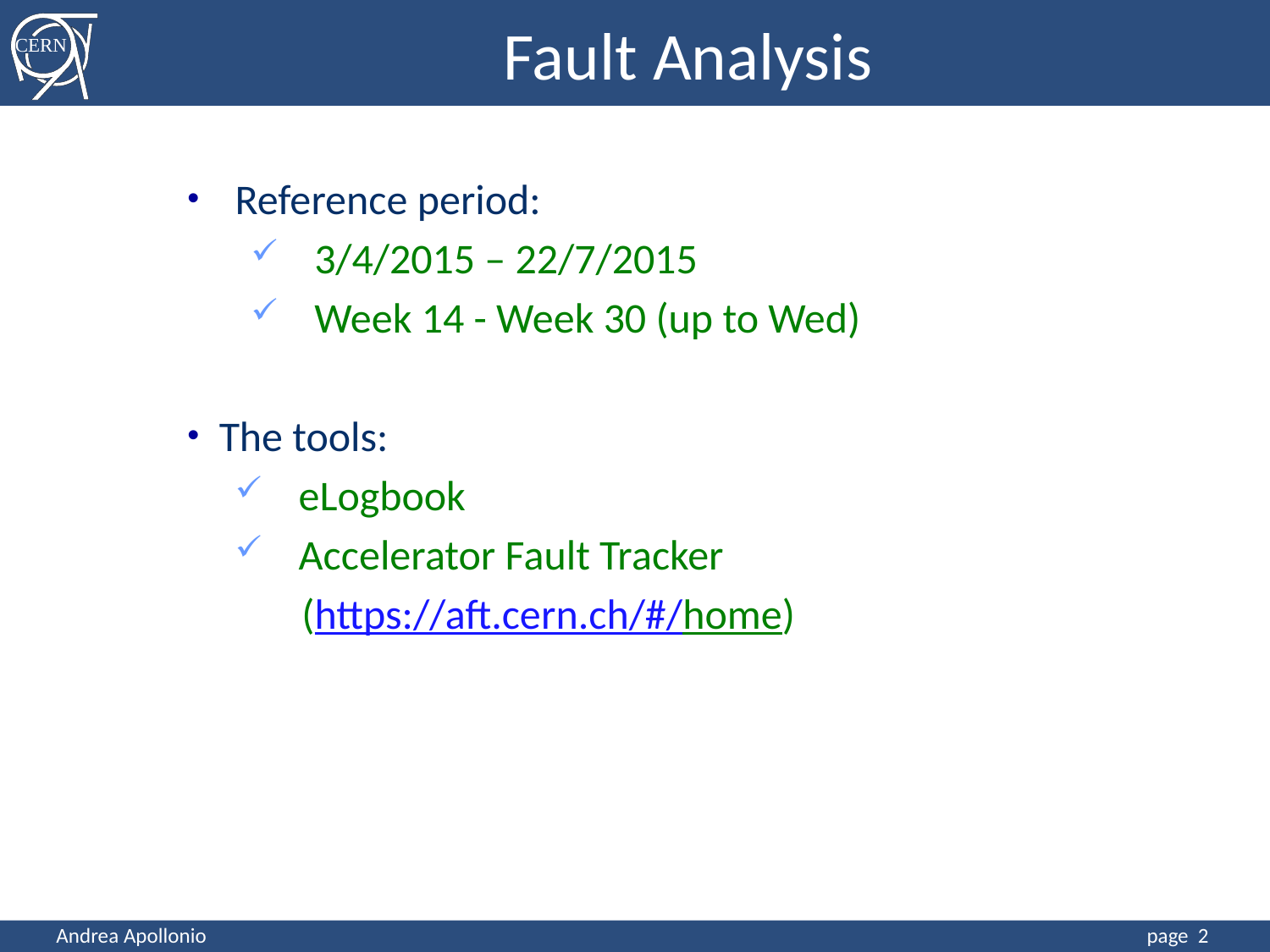

Fault Analysis
Reference period:
3/4/2015 – 22/7/2015
Week 14 - Week 30 (up to Wed)

The tools:
eLogbook
Accelerator Fault Tracker
       (https://aft.cern.ch/#/home)